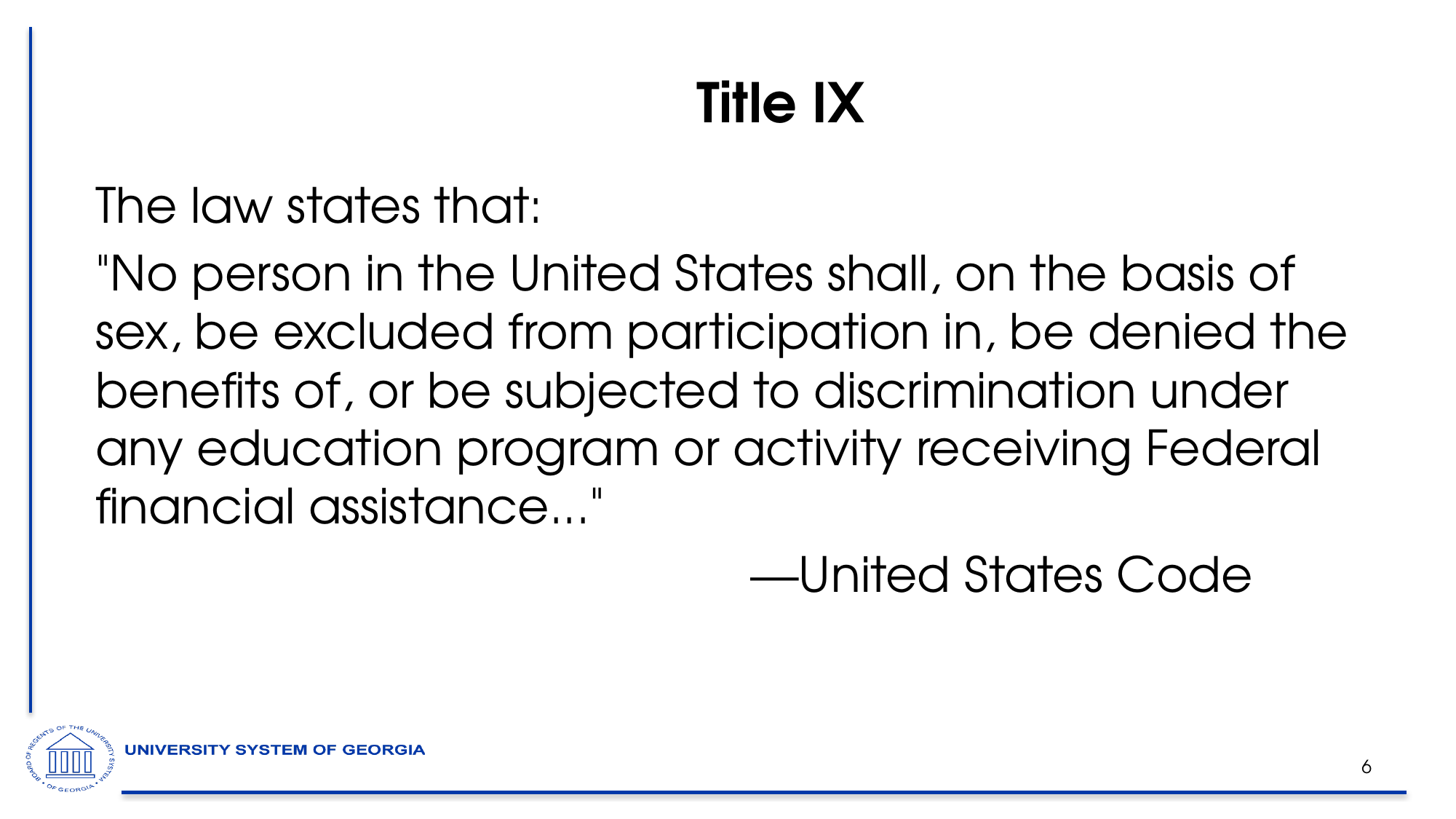

# Title IX
The law states that:
"No person in the United States shall, on the basis of sex, be excluded from participation in, be denied the benefits of, or be subjected to discrimination under any education program or activity receiving Federal financial assistance..."
						—United States Code

6